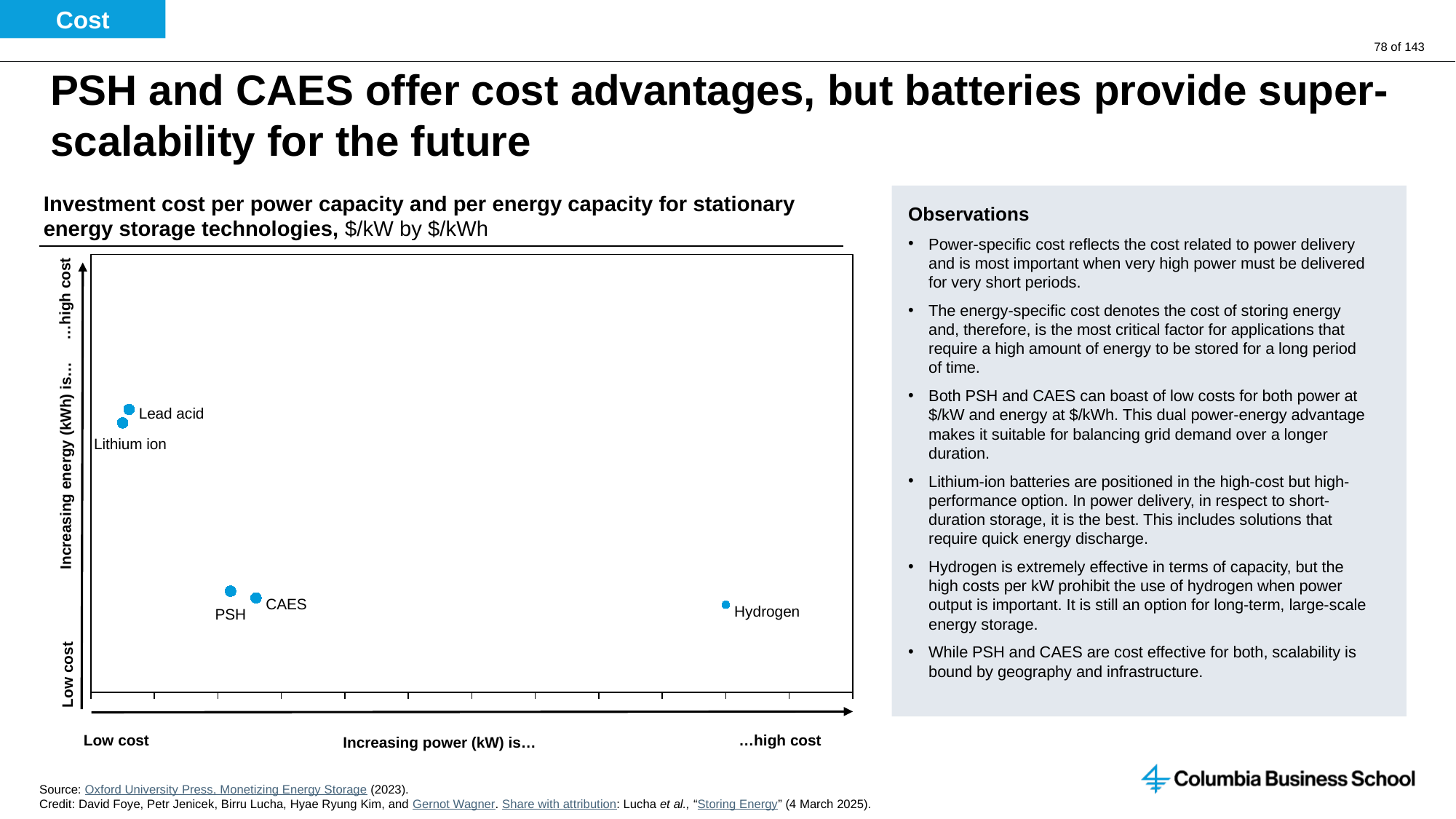

Cost
# PSH and CAES offer cost advantages, but batteries provide super-scalability for the future
…high cost
Investment cost per power capacity and per energy capacity for stationary energy storage technologies, $/kW by $/kWh
Observations
Power-specific cost reflects the cost related to power delivery and is most important when very high power must be delivered for very short periods.
The energy-specific cost denotes the cost of storing energy and, therefore, is the most critical factor for applications that require a high amount of energy to be stored for a long period of time.
Both PSH and CAES can boast of low costs for both power at $/kW and energy at $/kWh. This dual power-energy advantage makes it suitable for balancing grid demand over a longer duration.
Lithium-ion batteries are positioned in the high-cost but high-performance option. In power delivery, in respect to short-duration storage, it is the best. This includes solutions that require quick energy discharge.
Hydrogen is extremely effective in terms of capacity, but the high costs per kW prohibit the use of hydrogen when power output is important. It is still an option for long-term, large-scale energy storage.
While PSH and CAES are cost effective for both, scalability is bound by geography and infrastructure.

### Chart

| Category |  |
|---|---|
Lead acid
Increasing energy (kWh) is…
Lithium ion
CAES
Hydrogen
PSH
Low cost
Low cost
…high cost
Increasing power (kW) is…

Source: Oxford University Press, Monetizing Energy Storage (2023).
Credit: David Foye, Petr Jenicek, Birru Lucha, Hyae Ryung Kim, and Gernot Wagner. Share with attribution: Lucha et al., “Storing Energy” (4 March 2025).